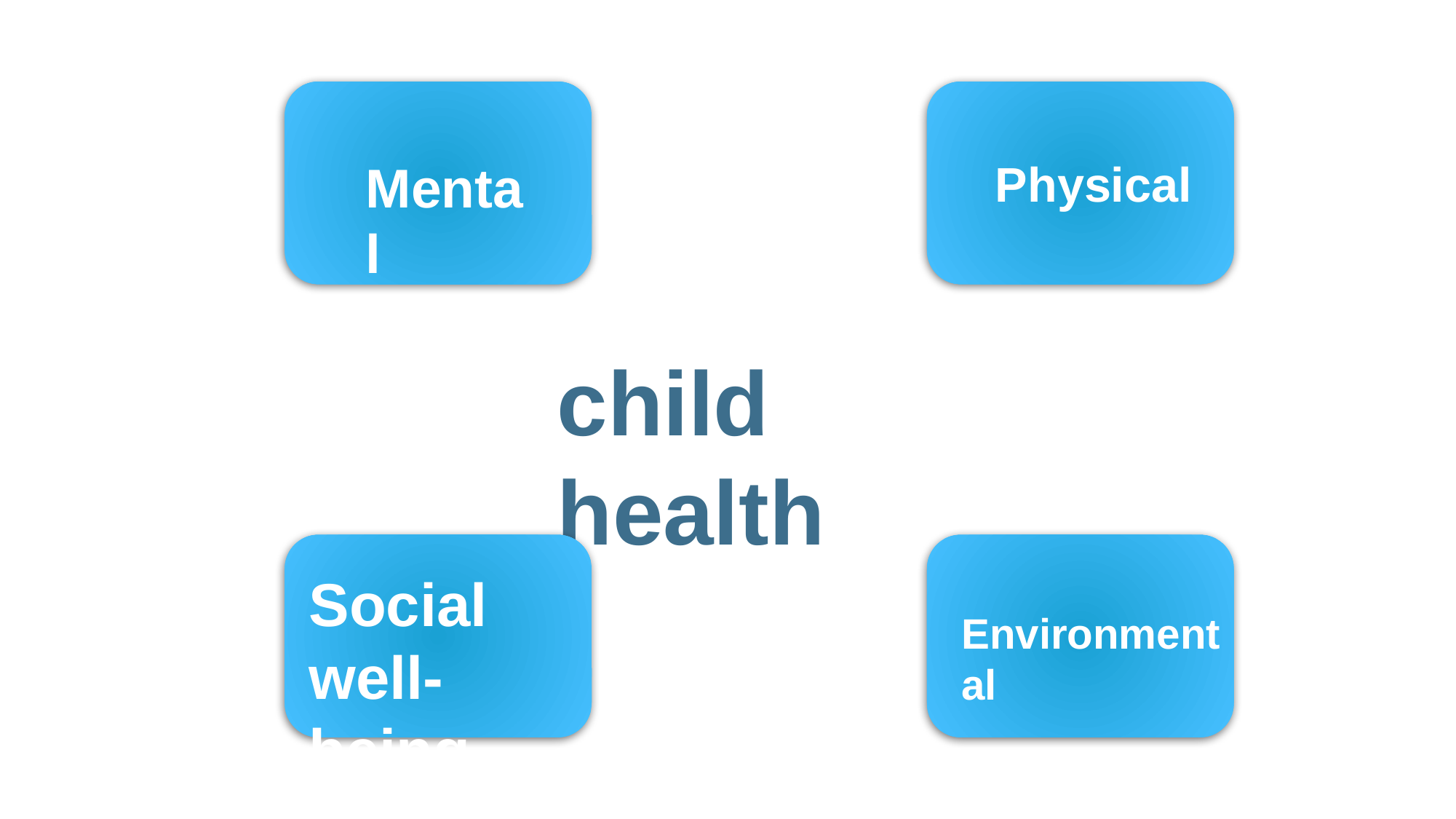

Mental
Physical
child health

Social well-being
Environmental